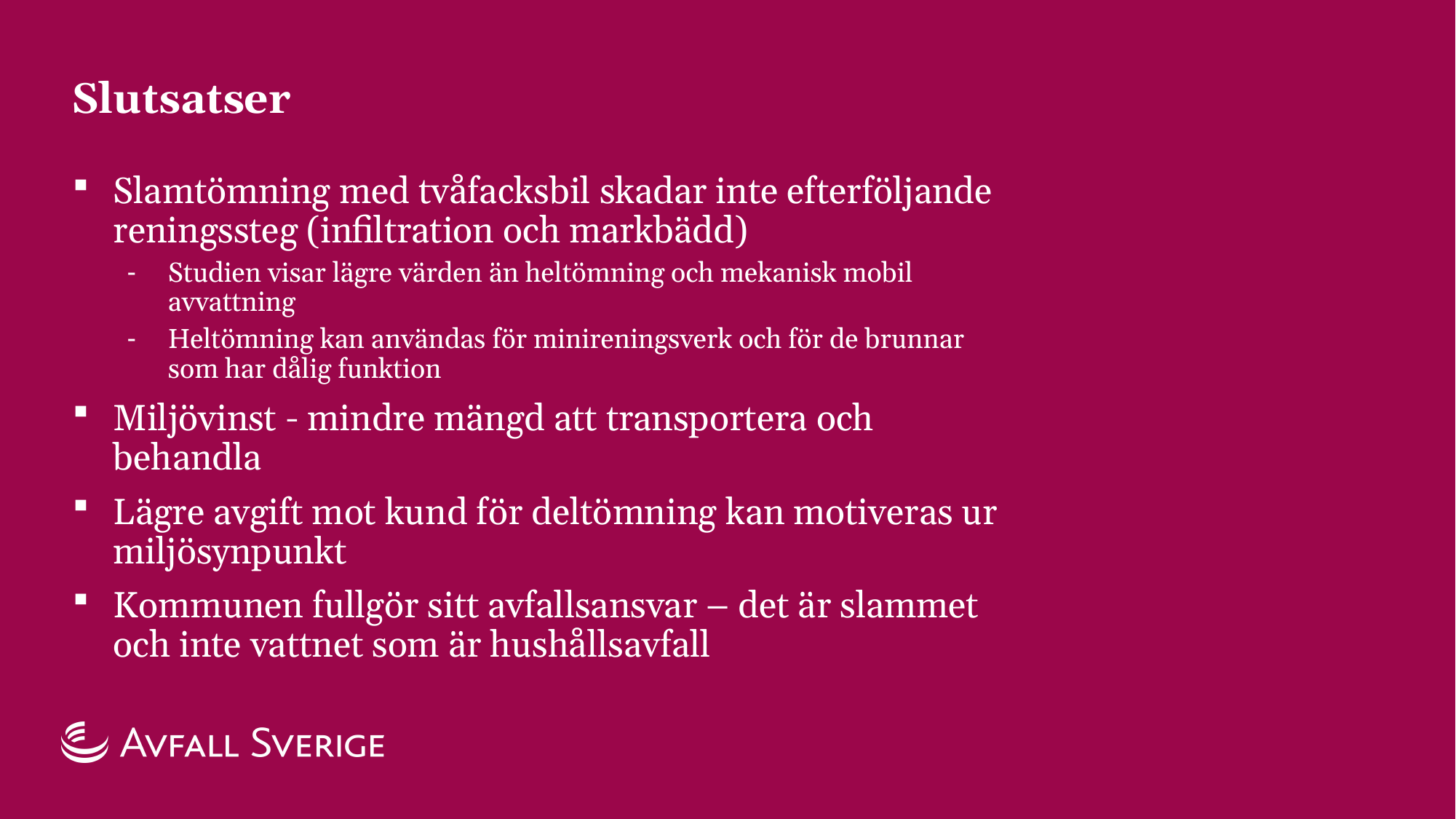

# Slutsatser
Slamtömning med tvåfacksbil skadar inte efterföljande reningssteg (infiltration och markbädd)
Studien visar lägre värden än heltömning och mekanisk mobil avvattning
Heltömning kan användas för minireningsverk och för de brunnar som har dålig funktion
Miljövinst - mindre mängd att transportera och behandla
Lägre avgift mot kund för deltömning kan motiveras ur miljösynpunkt
Kommunen fullgör sitt avfallsansvar – det är slammet och inte vattnet som är hushållsavfall